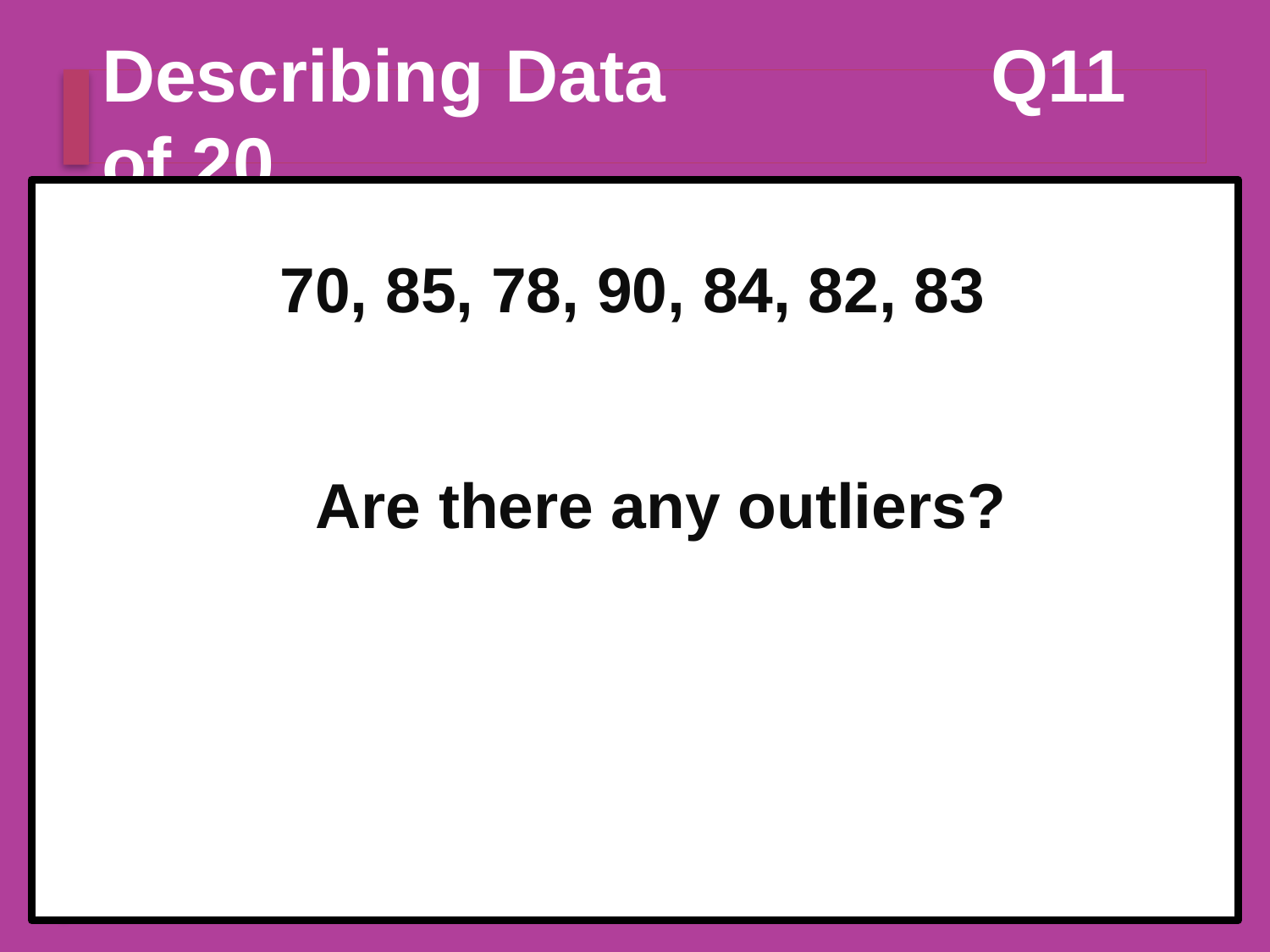

# Describing Data			Q11 of 20

           70, 85, 78, 90, 84, 82, 83

             Are there any outliers?